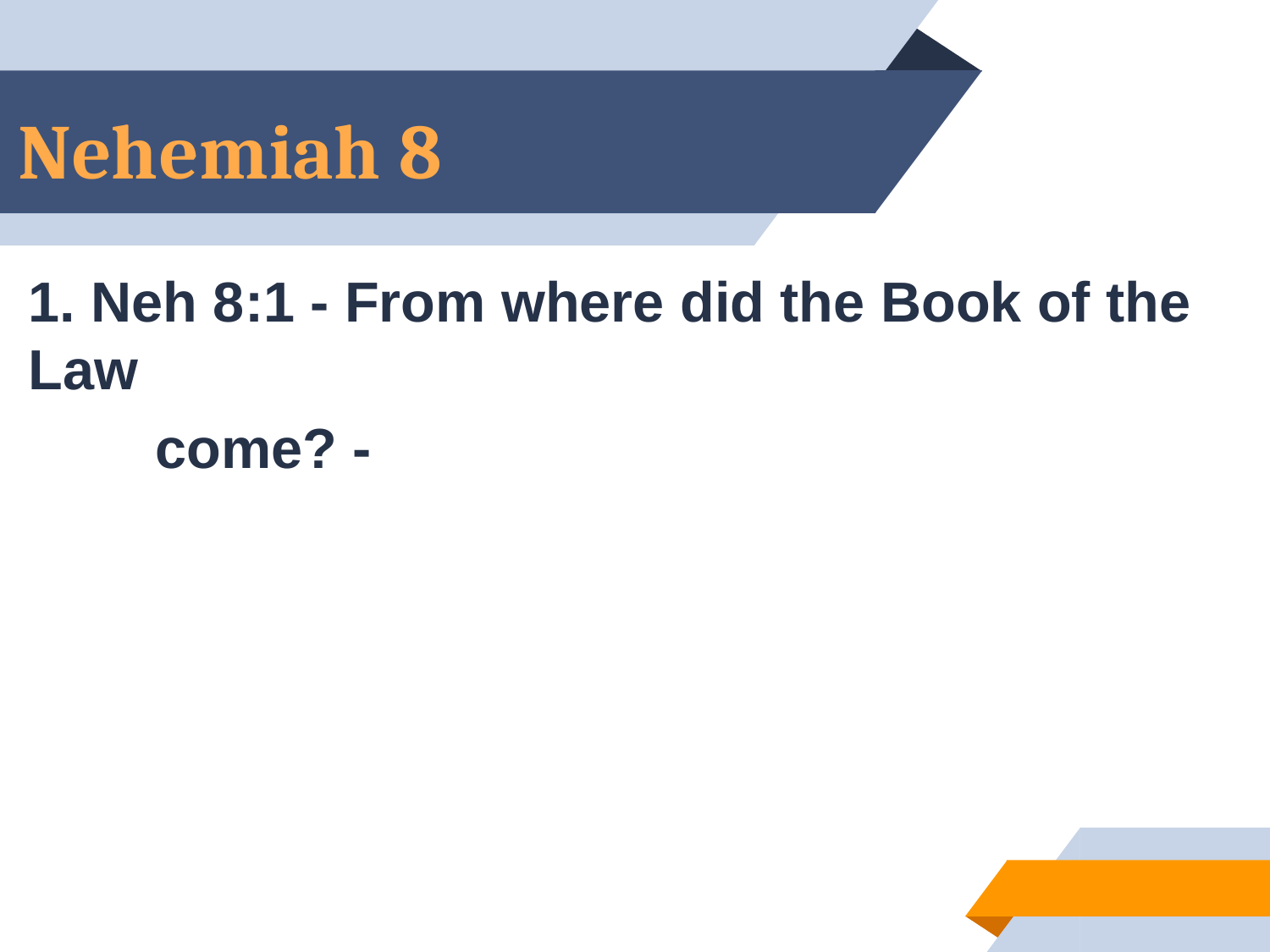

# Nehemiah 8
1. Neh 8:1 - From where did the Book of the Law
	come? -

22